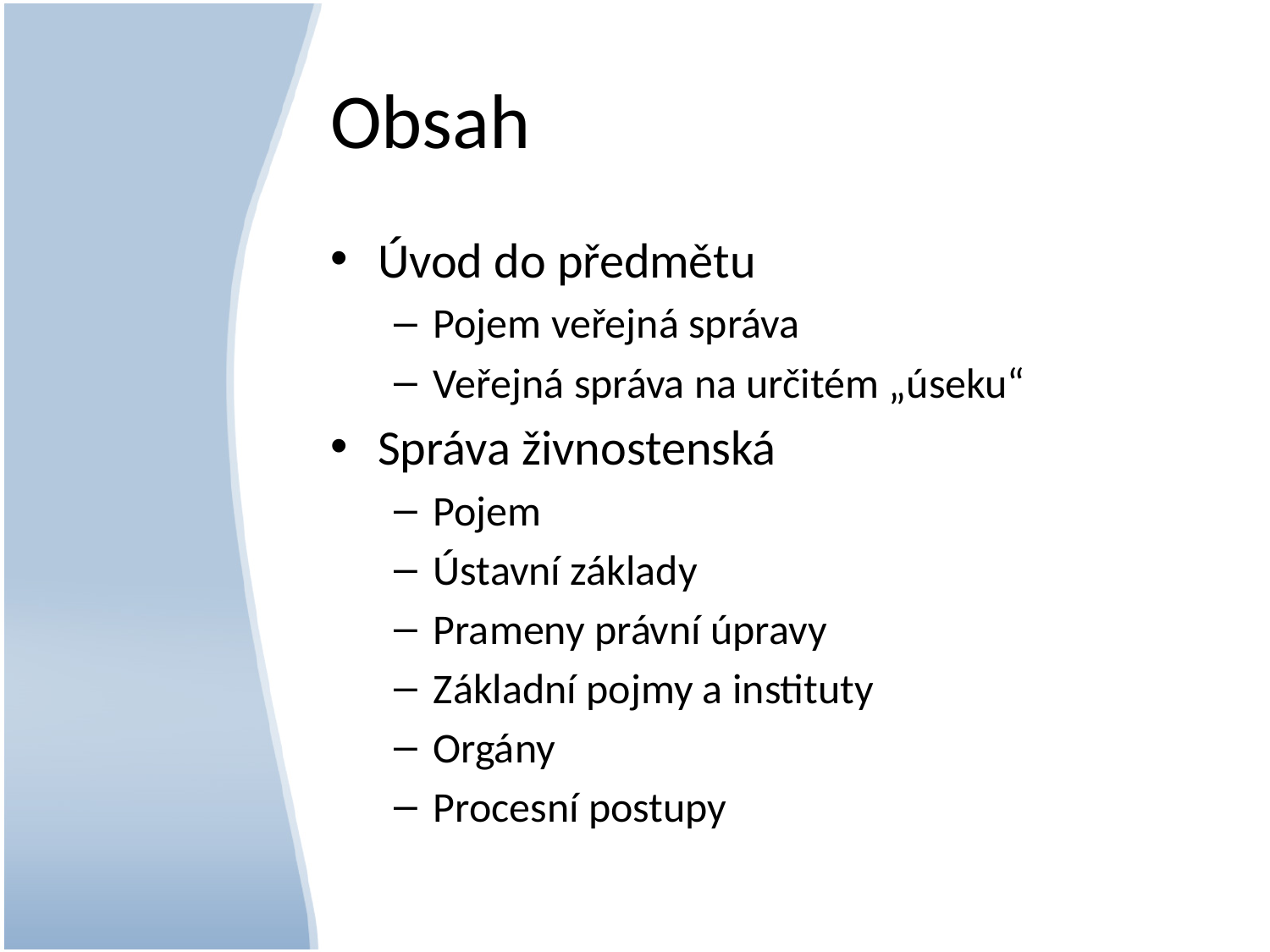

# Obsah
Úvod do předmětu
Pojem veřejná správa
Veřejná správa na určitém „úseku“
Správa živnostenská
Pojem
Ústavní základy
Prameny právní úpravy
Základní pojmy a instituty
Orgány
Procesní postupy